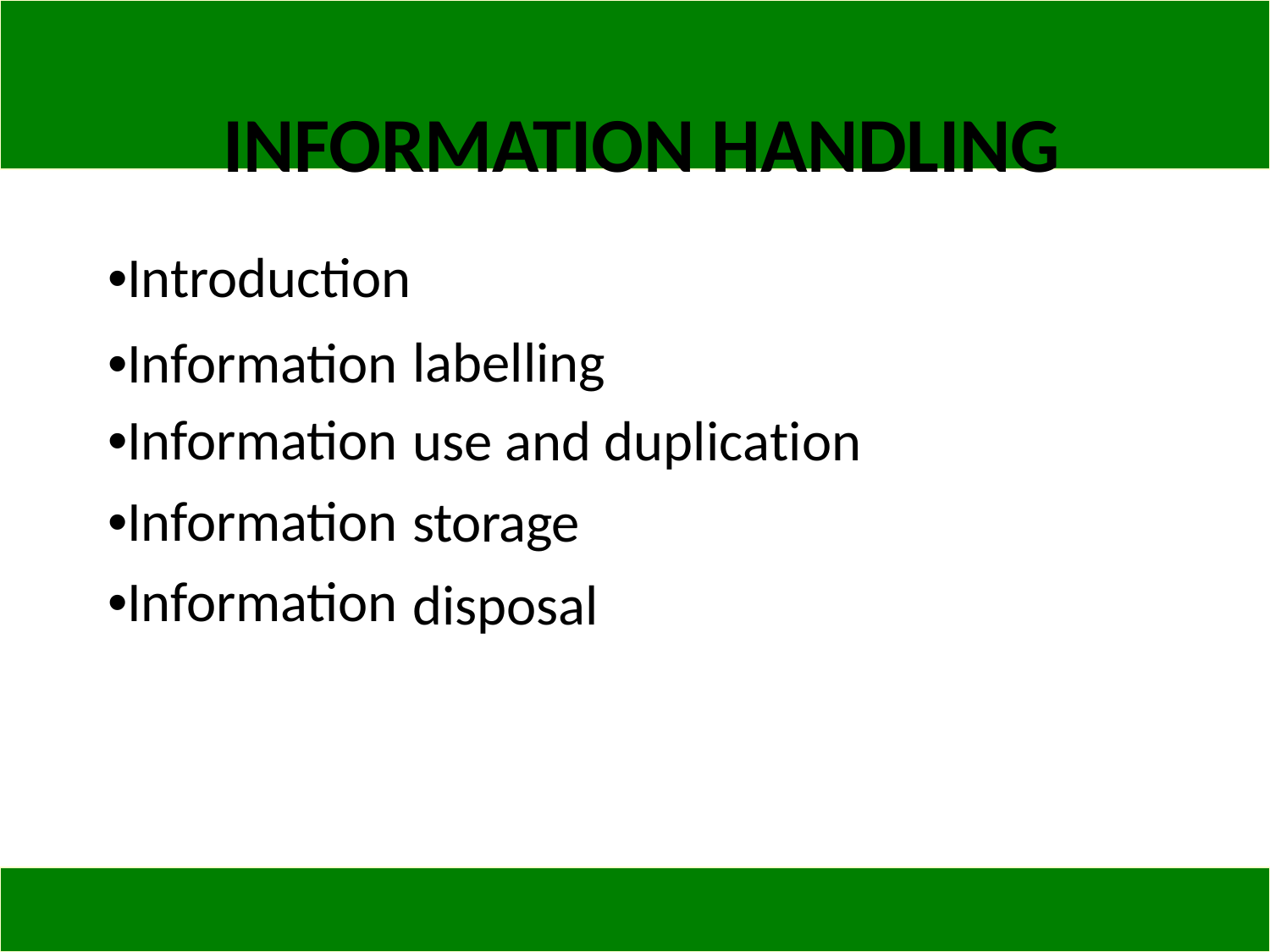

INFORMATION HANDLING
•Introduction
•Information
•Information
•Information
•Information
labelling
use and duplication
storage
disposal